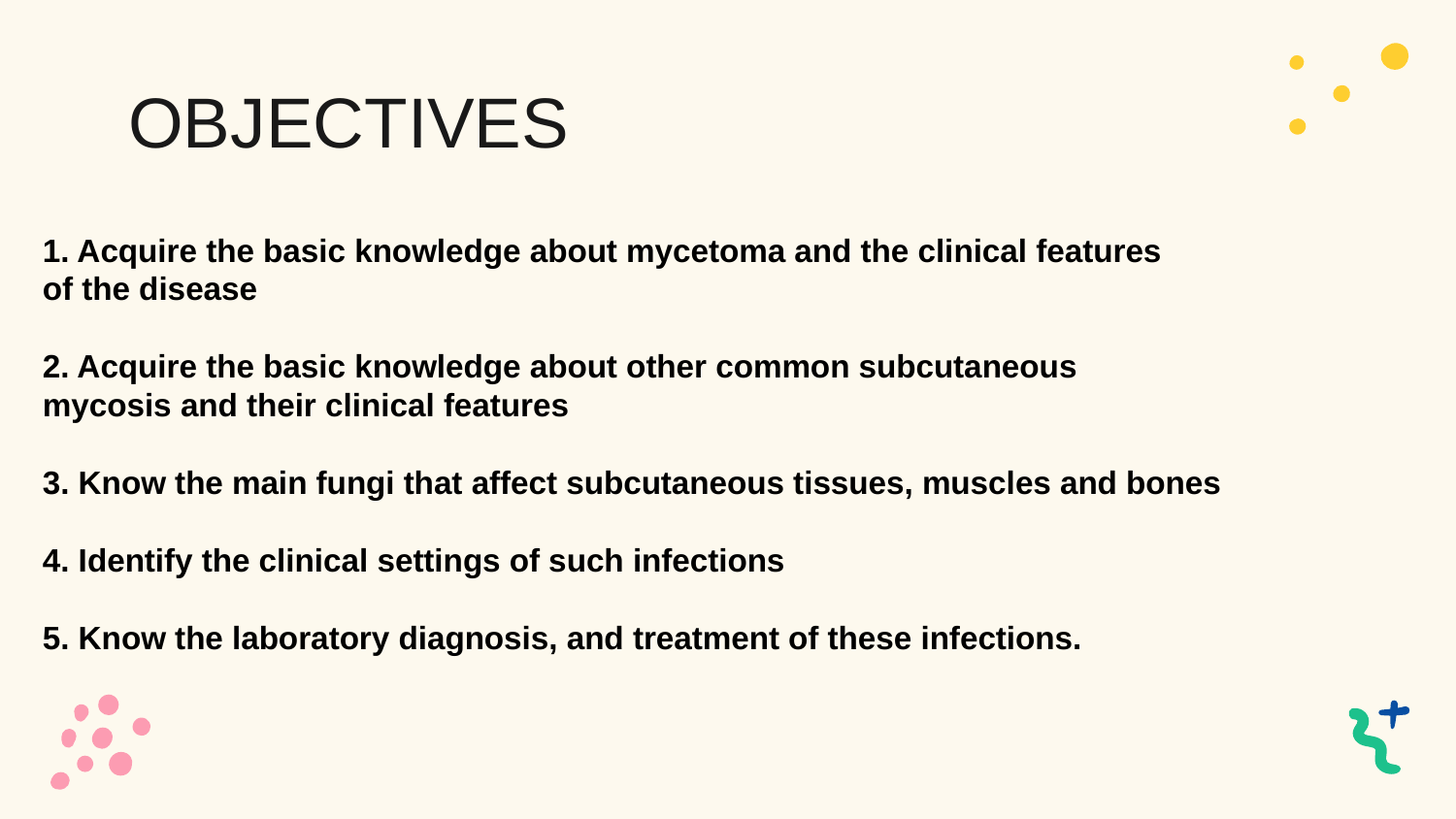

# OBJECTIVES

1. Acquire the basic knowledge about mycetoma and the clinical features
of the disease

2. Acquire the basic knowledge about other common subcutaneous
mycosis and their clinical features

3. Know the main fungi that affect subcutaneous tissues, muscles and bones

4. Identify the clinical settings of such infections

5. Know the laboratory diagnosis, and treatment of these infections.